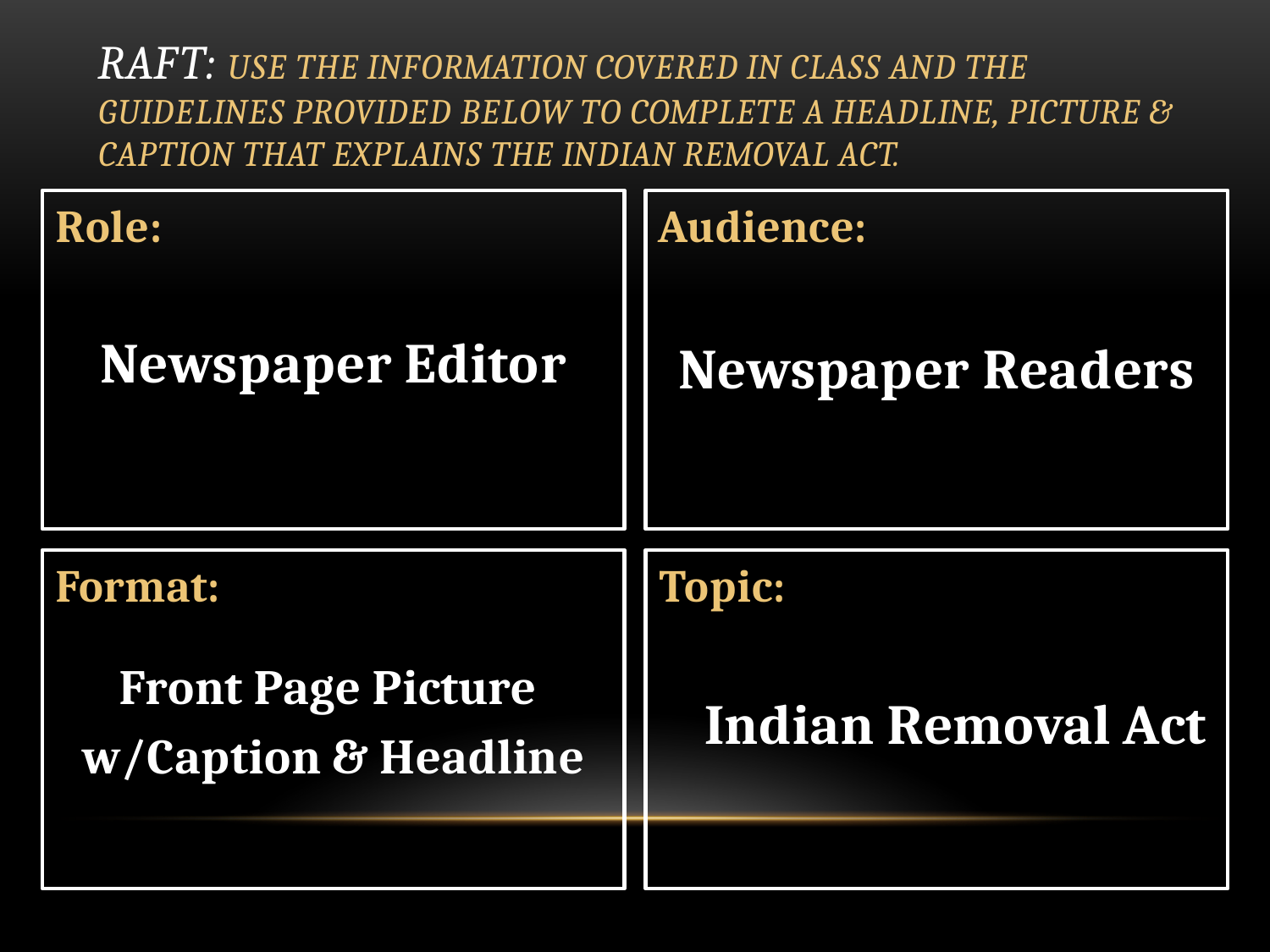

# RAFT: USE THE INFORMATION COVERED IN CLASS AND THE GUIDELINES PROVIDED BELOW TO COMPLETE A HEADLINE, PICTURE & CAPTION THAT EXPLAINS THE INDIAN REMOVAL ACT.
Role:

Newspaper Editor
Audience:

Newspaper Readers
Format:

Front Page Picture
w/Caption & Headline
Topic:

	Indian Removal Act